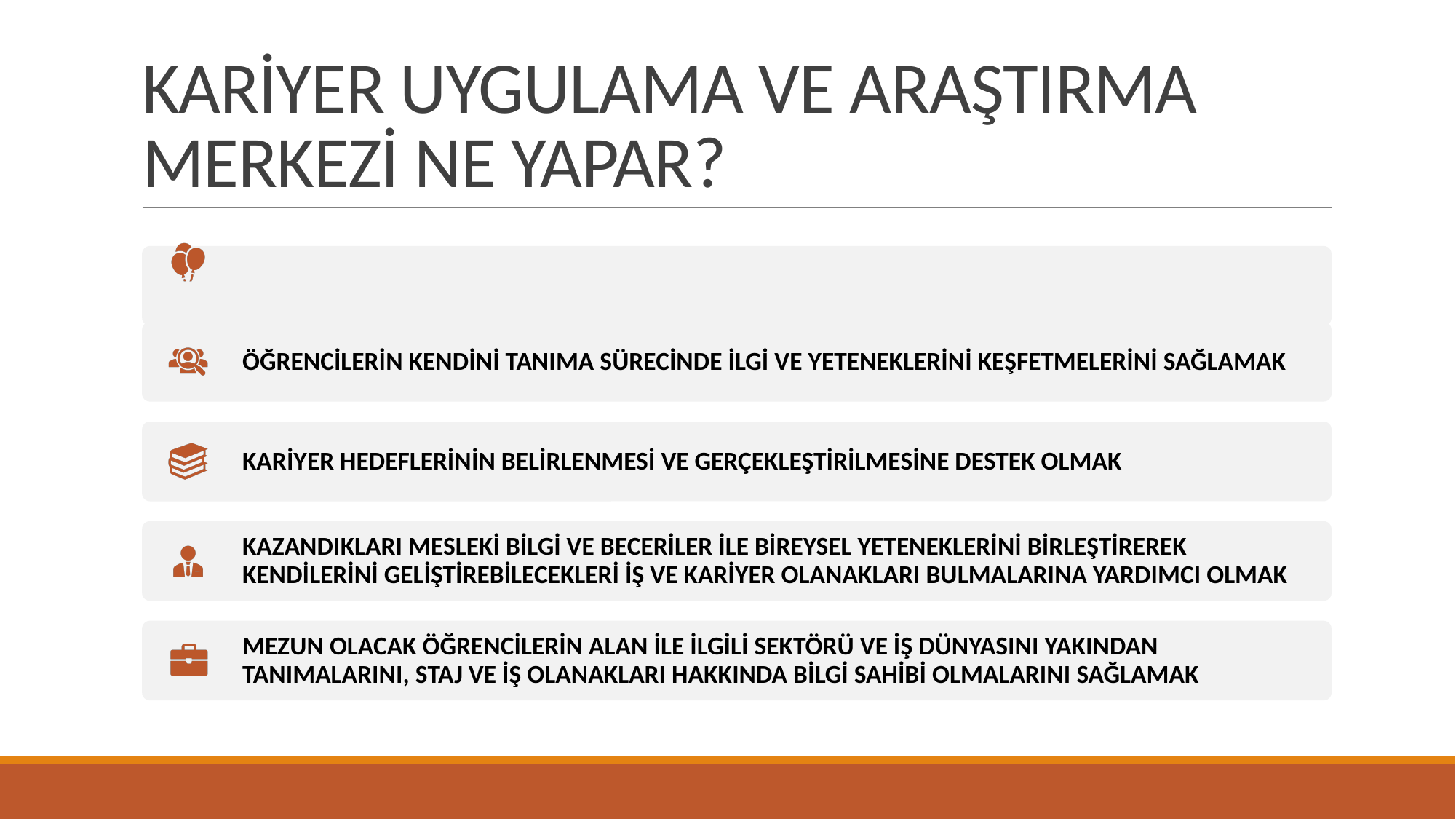

# KARİYER UYGULAMA VE ARAŞTIRMA MERKEZİ NE YAPAR?

ÖĞRENCİLERİN KENDİNİ TANIMA SÜRECİNDE İLGİ VE YETENEKLERİNİ KEŞFETMELERİNİ SAĞLAMAK
KARİYER HEDEFLERİNİN BELİRLENMESİ VE GERÇEKLEŞTİRİLMESİNE DESTEK OLMAK
KAZANDIKLARI MESLEKİ BİLGİ VE BECERİLER İLE BİREYSEL YETENEKLERİNİ BİRLEŞTİREREK KENDİLERİNİ GELİŞTİREBİLECEKLERİ İŞ VE KARİYER OLANAKLARI BULMALARINA YARDIMCI OLMAK
MEZUN OLACAK ÖĞRENCİLERİN ALAN İLE İLGİLİ SEKTÖRÜ VE İŞ DÜNYASINI YAKINDAN TANIMALARINI, STAJ VE İŞ OLANAKLARI HAKKINDA BİLGİ SAHİBİ OLMALARINI SAĞLAMAK